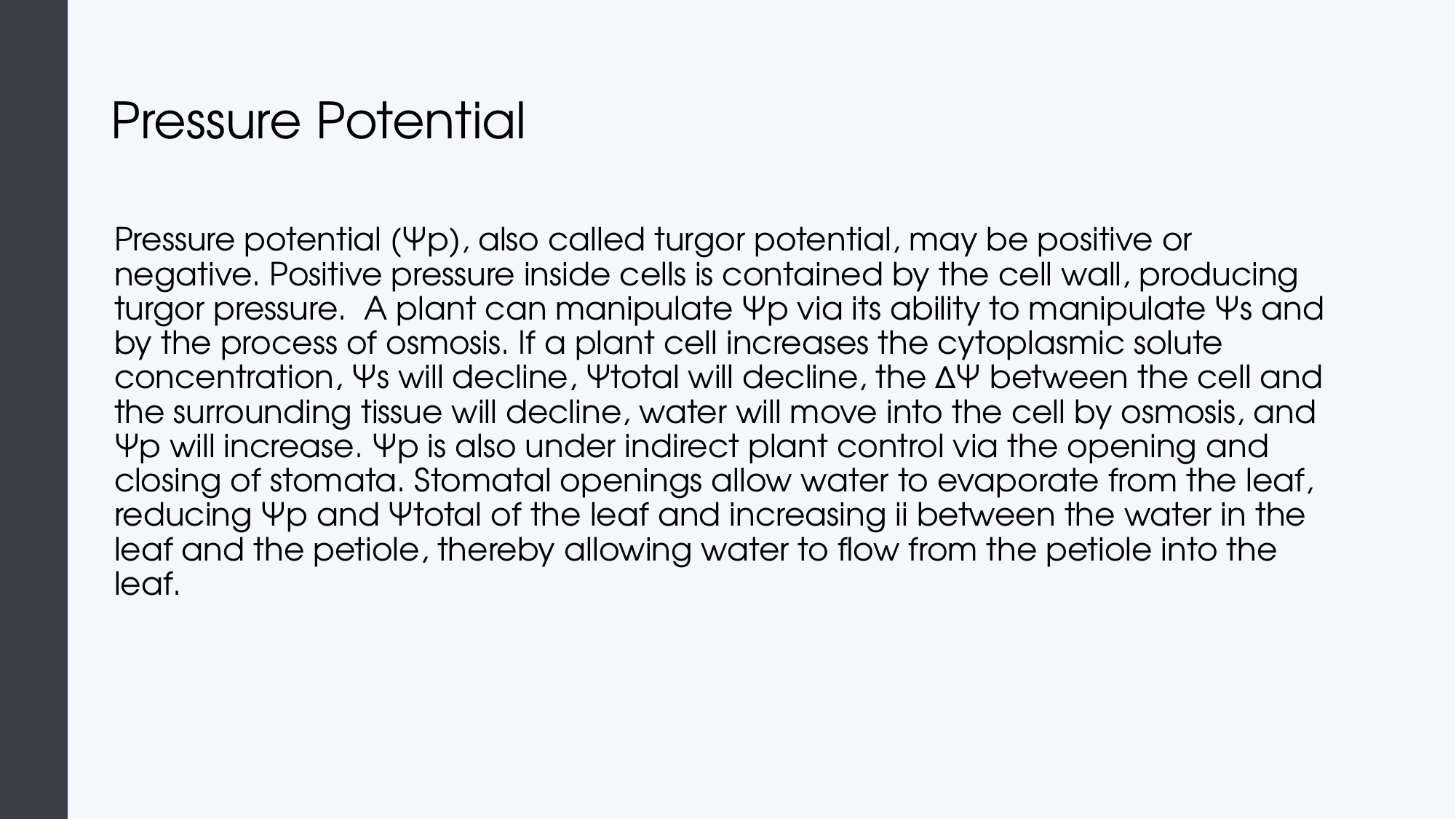

# Pressure Potential
Pressure potential (Ψp), also called turgor potential, may be positive or negative. Positive pressure inside cells is contained by the cell wall, producing turgor pressure.  A plant can manipulate Ψp via its ability to manipulate Ψs and by the process of osmosis. If a plant cell increases the cytoplasmic solute concentration, Ψs will decline, Ψtotal will decline, the ΔΨ between the cell and the surrounding tissue will decline, water will move into the cell by osmosis, and Ψp will increase. Ψp is also under indirect plant control via the opening and closing of stomata. Stomatal openings allow water to evaporate from the leaf, reducing Ψp and Ψtotal of the leaf and increasing ii between the water in the leaf and the petiole, thereby allowing water to flow from the petiole into the leaf.